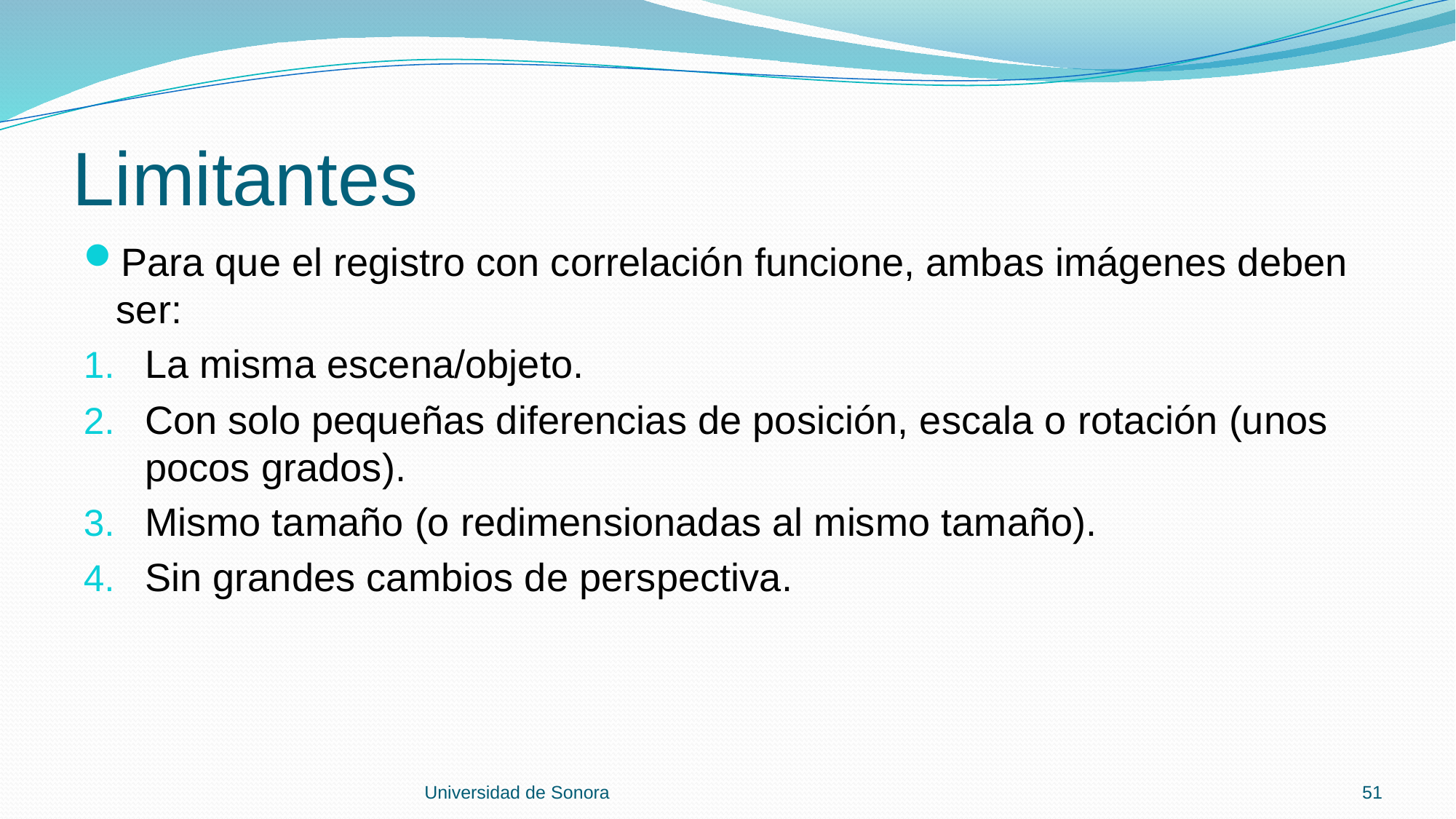

# Limitantes
Para que el registro con correlación funcione, ambas imágenes deben ser:
La misma escena/objeto.
Con solo pequeñas diferencias de posición, escala o rotación (unos pocos grados).
Mismo tamaño (o redimensionadas al mismo tamaño).
Sin grandes cambios de perspectiva.

Universidad de Sonora
51